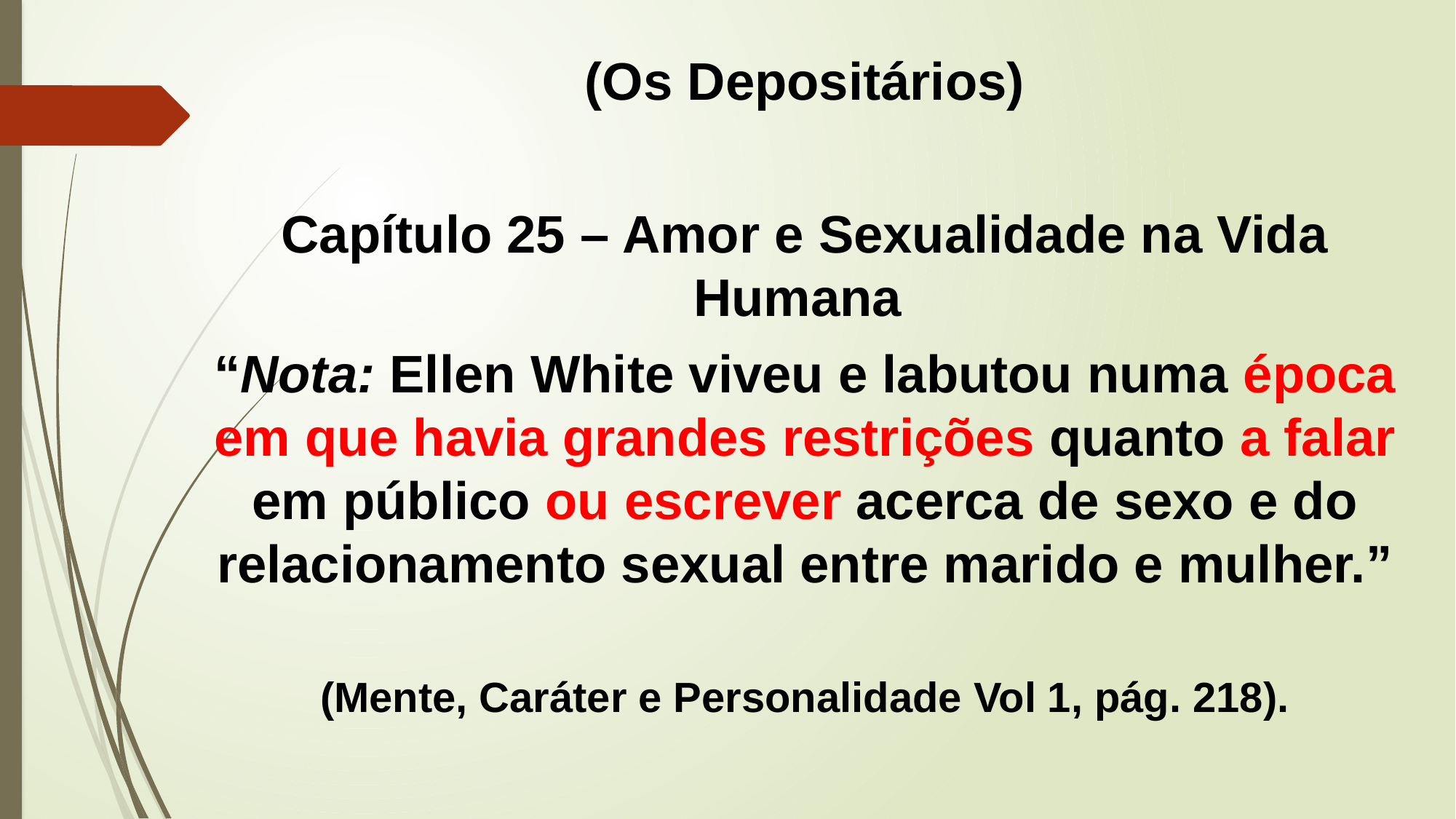

(Os Depositários)

Capítulo 25 – Amor e Sexualidade na Vida Humana
“Nota: Ellen White viveu e labutou numa época em que havia grandes restrições quanto a falar em público ou escrever acerca de sexo e do relacionamento sexual entre marido e mulher.”

(Mente, Caráter e Personalidade Vol 1, pág. 218).